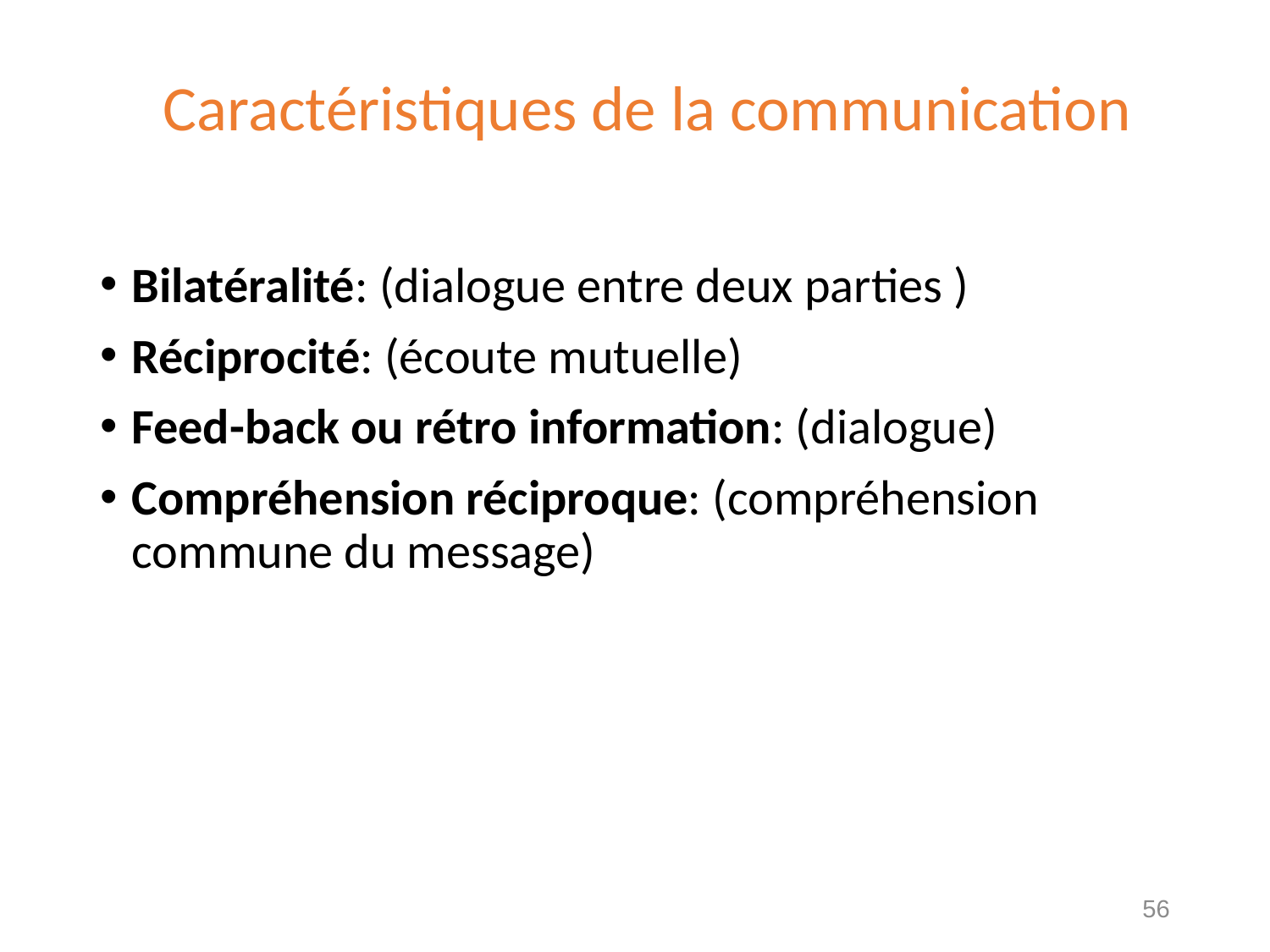

# Caractéristiques de la communication
Bilatéralité: (dialogue entre deux parties )
Réciprocité: (écoute mutuelle)
Feed-back ou rétro information: (dialogue)
Compréhension réciproque: (compréhension commune du message)
56